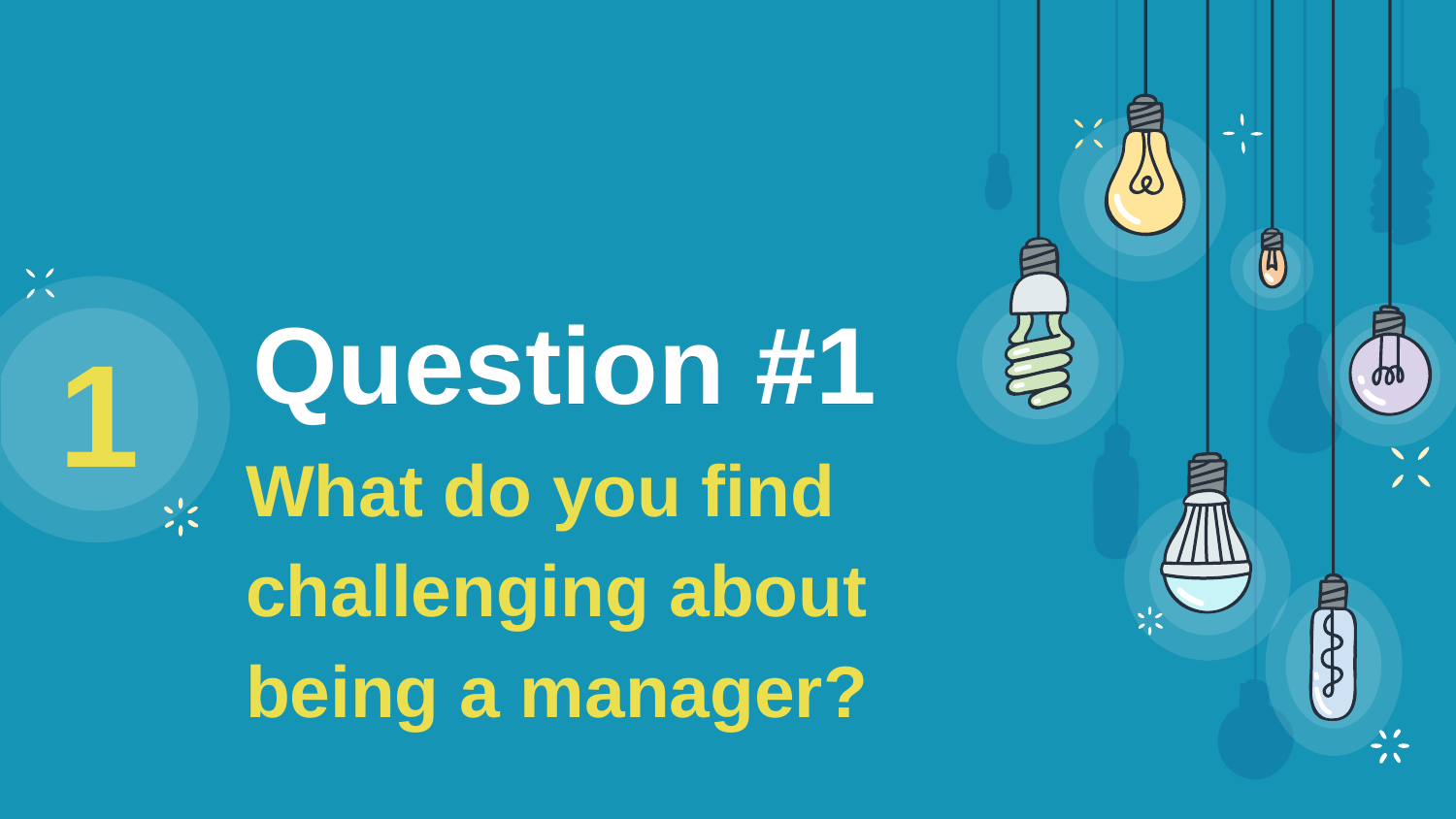

1
# Question #1
What do you find challenging about being a manager?